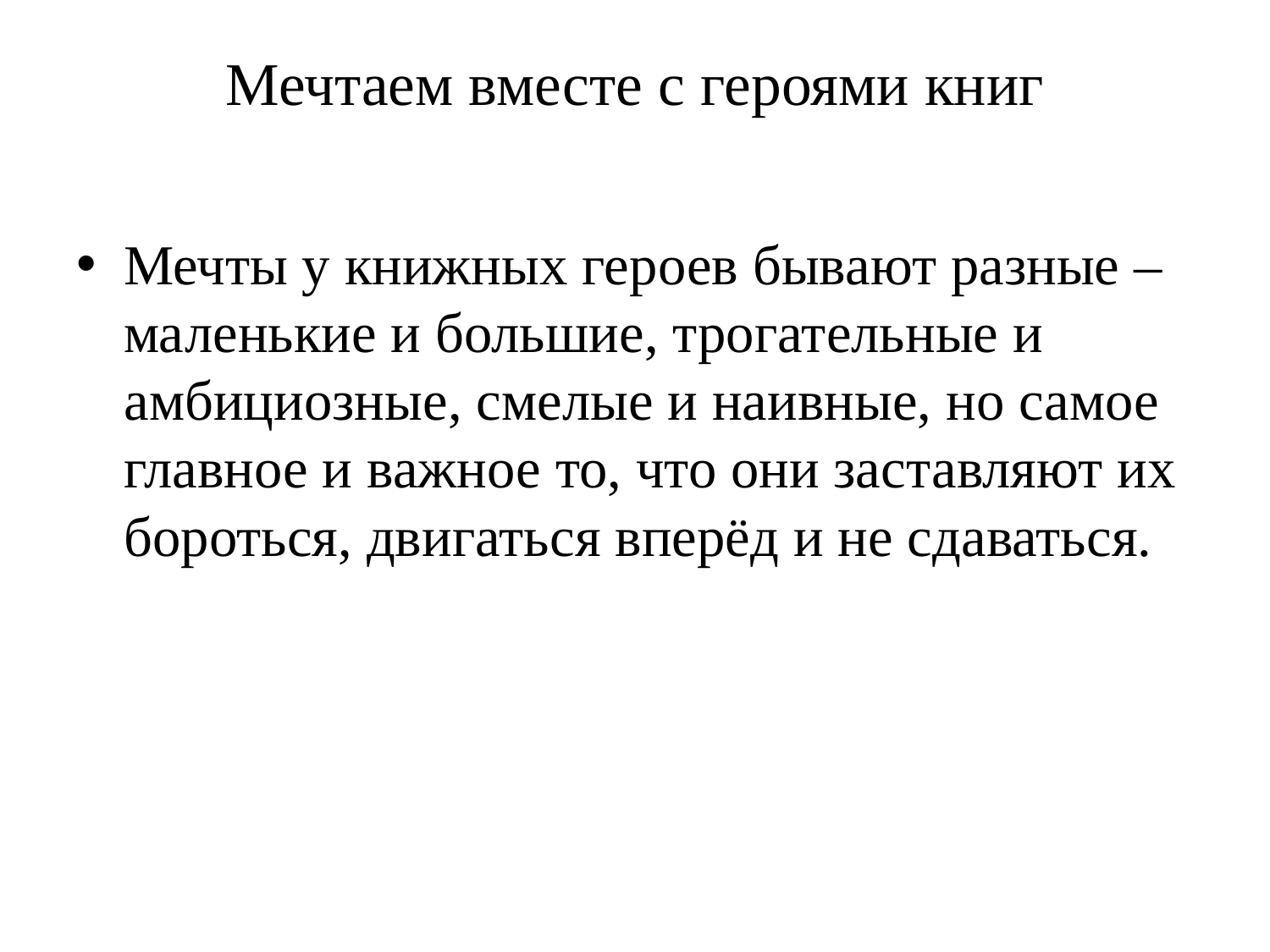

# Мечтаем вместе с героями книг
Мечты у книжных героев бывают разные – маленькие и большие, трогательные и амбициозные, смелые и наивные, но самое главное и важное то, что они заставляют их  бороться, двигаться вперёд и не сдаваться.